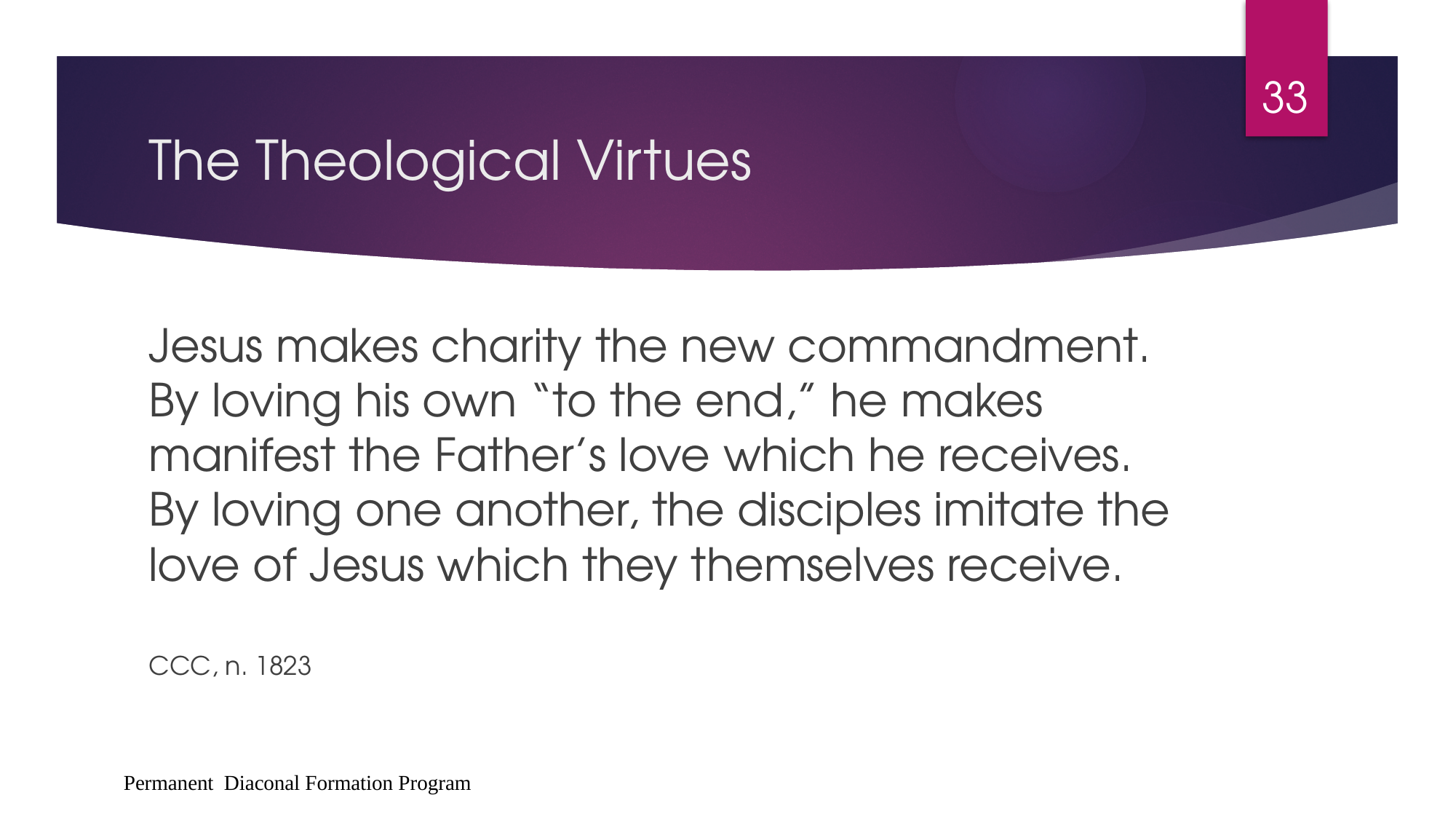

33
# The Theological Virtues
Jesus makes charity the new commandment. By loving his own “to the end,” he makes manifest the Father’s love which he receives. By loving one another, the disciples imitate the love of Jesus which they themselves receive.

CCC, n. 1823

Permanent  Diaconal Formation Program